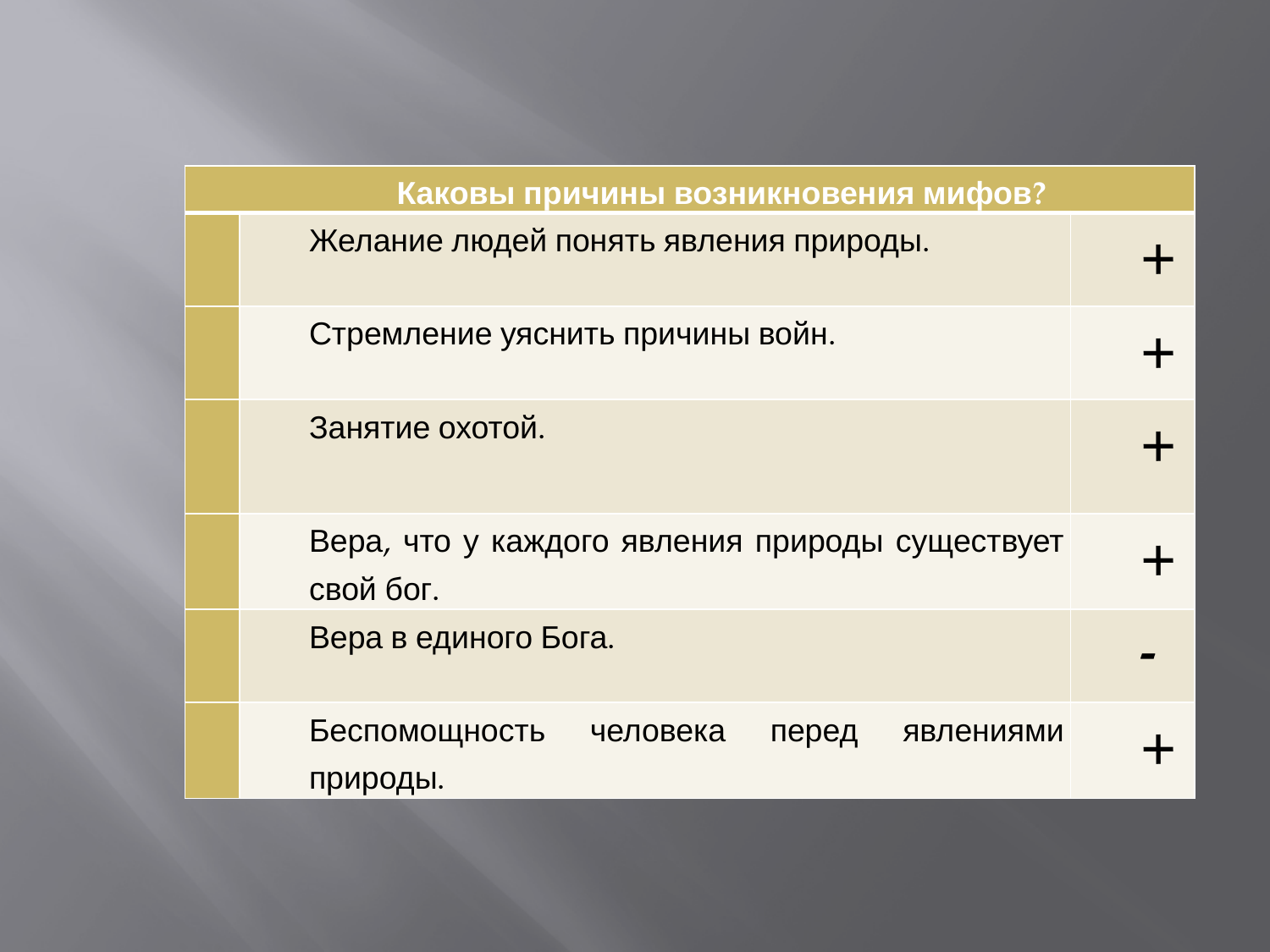

| Каковы причины возникновения мифов? |  |  |
| --- | --- | --- |
| 1. | Желание людей понять явления природы. | + |
| 2. | Стремление уяснить причины войн. | + |
| 3. | Занятие охотой. | + |
| 4. | Вера, что у каждого явления природы существует свой бог. | + |
| 5. | Вера в единого Бога. | - |
| 6. | Беспомощность человека перед явлениями природы. | + |